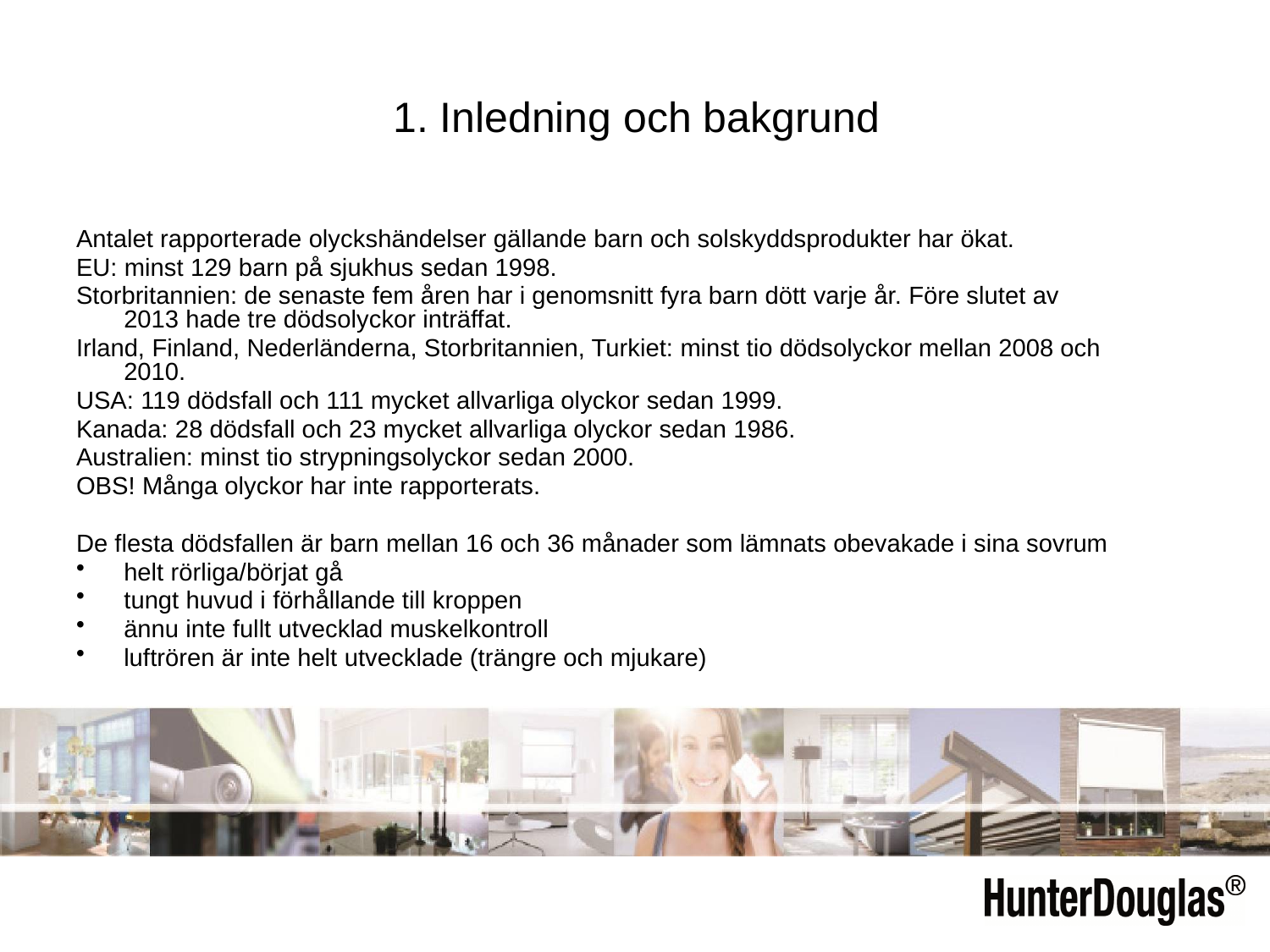

1. Inledning och bakgrund
Antalet rapporterade olyckshändelser gällande barn och solskyddsprodukter har ökat.
EU: minst 129 barn på sjukhus sedan 1998.
Storbritannien: de senaste fem åren har i genomsnitt fyra barn dött varje år. Före slutet av 2013 hade tre dödsolyckor inträffat.
Irland, Finland, Nederländerna, Storbritannien, Turkiet: minst tio dödsolyckor mellan 2008 och 2010.
USA: 119 dödsfall och 111 mycket allvarliga olyckor sedan 1999.
Kanada: 28 dödsfall och 23 mycket allvarliga olyckor sedan 1986.
Australien: minst tio strypningsolyckor sedan 2000.
OBS! Många olyckor har inte rapporterats.

De flesta dödsfallen är barn mellan 16 och 36 månader som lämnats obevakade i sina sovrum
helt rörliga/börjat gå
tungt huvud i förhållande till kroppen
ännu inte fullt utvecklad muskelkontroll
luftrören är inte helt utvecklade (trängre och mjukare)